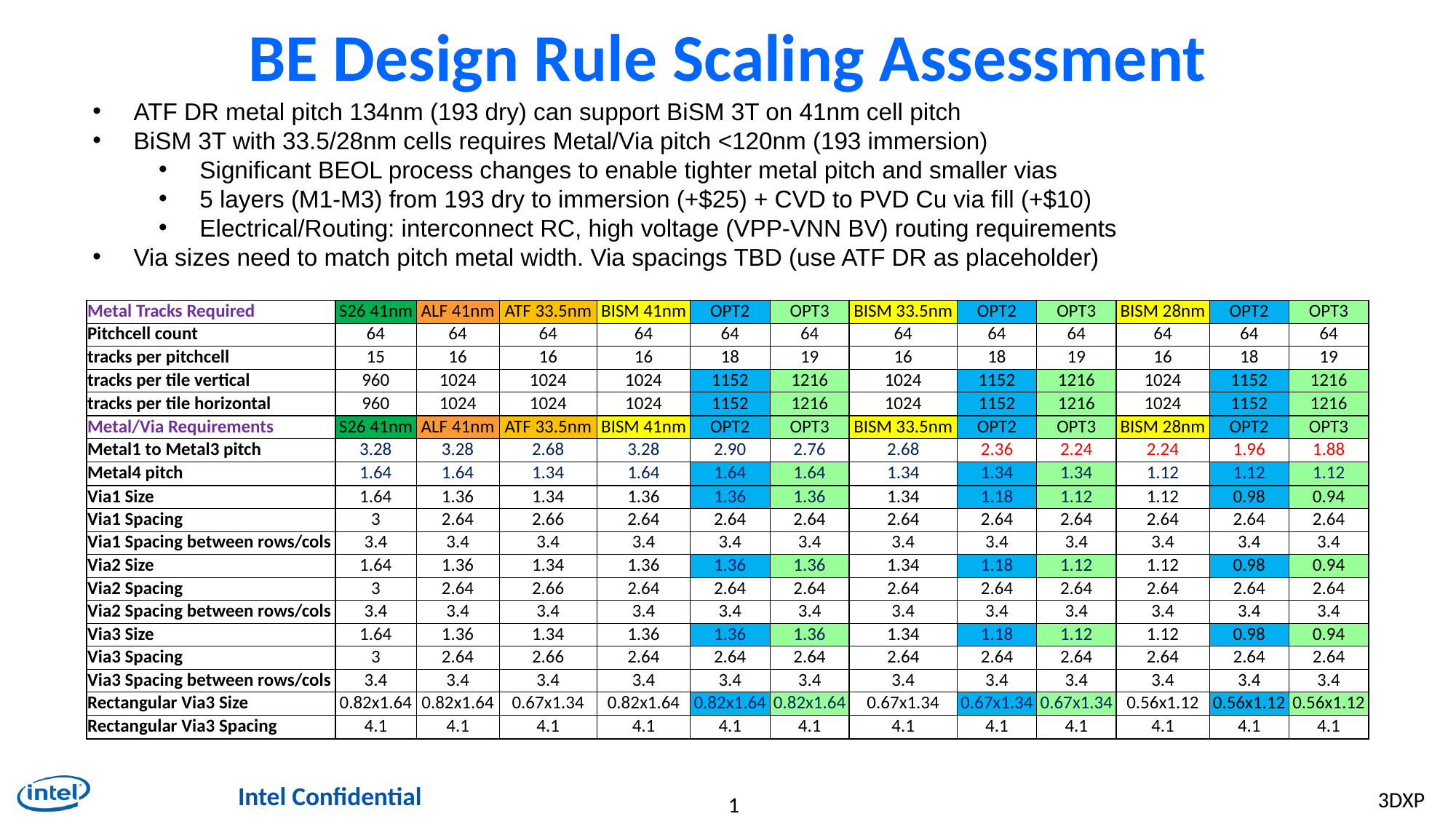

# BE Design Rule Scaling Assessment
ATF DR metal pitch 134nm (193 dry) can support BiSM 3T on 41nm cell pitch
BiSM 3T with 33.5/28nm cells requires Metal/Via pitch <120nm (193 immersion)
Significant BEOL process changes to enable tighter metal pitch and smaller vias
5 layers (M1-M3) from 193 dry to immersion (+$25) + CVD to PVD Cu via fill (+$10)
Electrical/Routing: interconnect RC, high voltage (VPP-VNN BV) routing requirements
Via sizes need to match pitch metal width. Via spacings TBD (use ATF DR as placeholder)
| Metal Tracks Required | S26 41nm | ALF 41nm | ATF 33.5nm | BISM 41nm | OPT2 | OPT3 | BISM 33.5nm | OPT2 | OPT3 | BISM 28nm | OPT2 | OPT3 |
| --- | --- | --- | --- | --- | --- | --- | --- | --- | --- | --- | --- | --- |
| Pitchcell count | 64 | 64 | 64 | 64 | 64 | 64 | 64 | 64 | 64 | 64 | 64 | 64 |
| tracks per pitchcell | 15 | 16 | 16 | 16 | 18 | 19 | 16 | 18 | 19 | 16 | 18 | 19 |
| tracks per tile vertical | 960 | 1024 | 1024 | 1024 | 1152 | 1216 | 1024 | 1152 | 1216 | 1024 | 1152 | 1216 |
| tracks per tile horizontal | 960 | 1024 | 1024 | 1024 | 1152 | 1216 | 1024 | 1152 | 1216 | 1024 | 1152 | 1216 |
| Metal/Via Requirements | S26 41nm | ALF 41nm | ATF 33.5nm | BISM 41nm | OPT2 | OPT3 | BISM 33.5nm | OPT2 | OPT3 | BISM 28nm | OPT2 | OPT3 |
| Metal1 to Metal3 pitch | 3.28 | 3.28 | 2.68 | 3.28 | 2.90 | 2.76 | 2.68 | 2.36 | 2.24 | 2.24 | 1.96 | 1.88 |
| Metal4 pitch | 1.64 | 1.64 | 1.34 | 1.64 | 1.64 | 1.64 | 1.34 | 1.34 | 1.34 | 1.12 | 1.12 | 1.12 |
| Via1 Size | 1.64 | 1.36 | 1.34 | 1.36 | 1.36 | 1.36 | 1.34 | 1.18 | 1.12 | 1.12 | 0.98 | 0.94 |
| Via1 Spacing | 3 | 2.64 | 2.66 | 2.64 | 2.64 | 2.64 | 2.64 | 2.64 | 2.64 | 2.64 | 2.64 | 2.64 |
| Via1 Spacing between rows/cols | 3.4 | 3.4 | 3.4 | 3.4 | 3.4 | 3.4 | 3.4 | 3.4 | 3.4 | 3.4 | 3.4 | 3.4 |
| Via2 Size | 1.64 | 1.36 | 1.34 | 1.36 | 1.36 | 1.36 | 1.34 | 1.18 | 1.12 | 1.12 | 0.98 | 0.94 |
| Via2 Spacing | 3 | 2.64 | 2.66 | 2.64 | 2.64 | 2.64 | 2.64 | 2.64 | 2.64 | 2.64 | 2.64 | 2.64 |
| Via2 Spacing between rows/cols | 3.4 | 3.4 | 3.4 | 3.4 | 3.4 | 3.4 | 3.4 | 3.4 | 3.4 | 3.4 | 3.4 | 3.4 |
| Via3 Size | 1.64 | 1.36 | 1.34 | 1.36 | 1.36 | 1.36 | 1.34 | 1.18 | 1.12 | 1.12 | 0.98 | 0.94 |
| Via3 Spacing | 3 | 2.64 | 2.66 | 2.64 | 2.64 | 2.64 | 2.64 | 2.64 | 2.64 | 2.64 | 2.64 | 2.64 |
| Via3 Spacing between rows/cols | 3.4 | 3.4 | 3.4 | 3.4 | 3.4 | 3.4 | 3.4 | 3.4 | 3.4 | 3.4 | 3.4 | 3.4 |
| Rectangular Via3 Size | 0.82x1.64 | 0.82x1.64 | 0.67x1.34 | 0.82x1.64 | 0.82x1.64 | 0.82x1.64 | 0.67x1.34 | 0.67x1.34 | 0.67x1.34 | 0.56x1.12 | 0.56x1.12 | 0.56x1.12 |
| Rectangular Via3 Spacing | 4.1 | 4.1 | 4.1 | 4.1 | 4.1 | 4.1 | 4.1 | 4.1 | 4.1 | 4.1 | 4.1 | 4.1 |